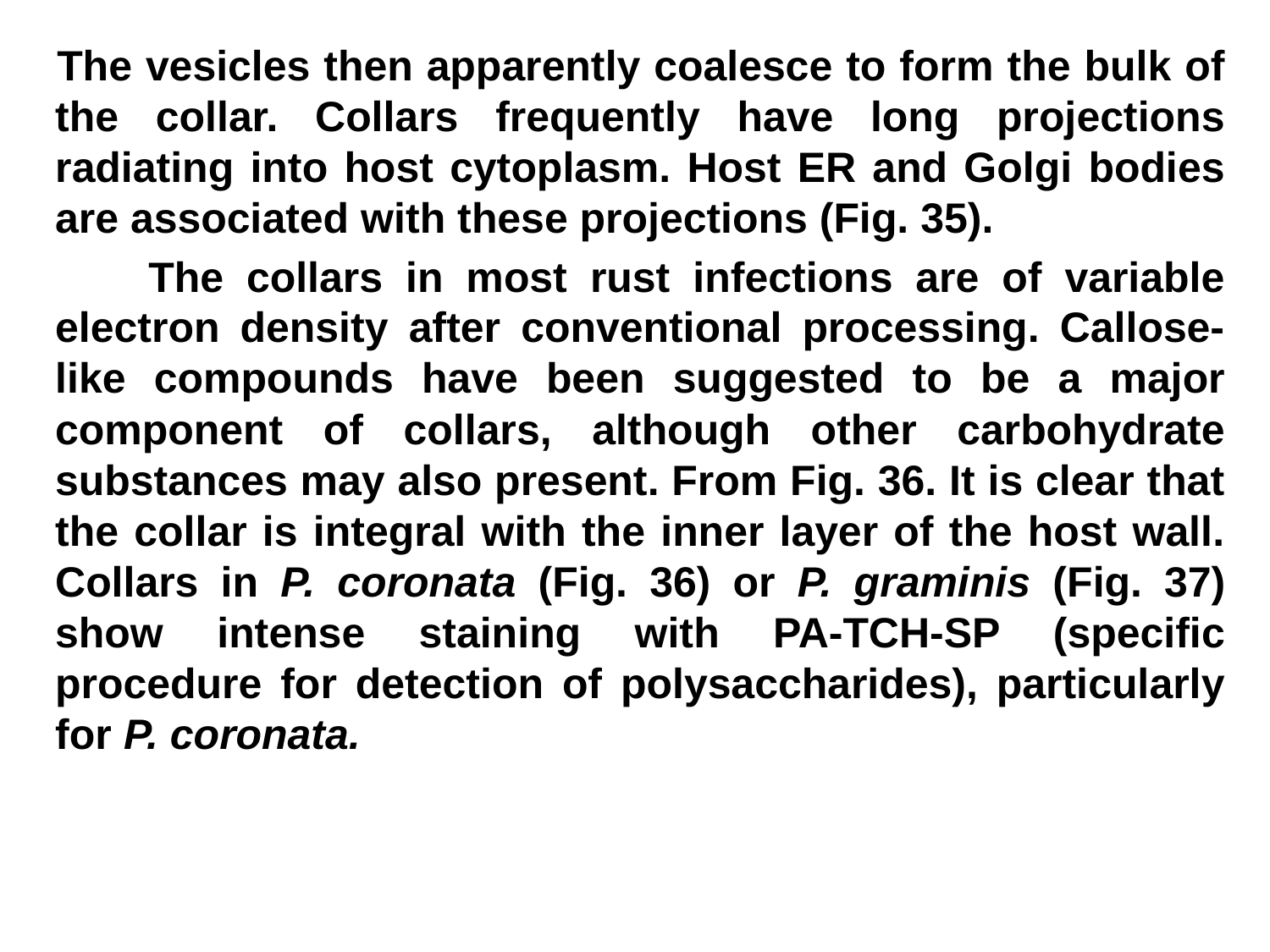

The vesicles then apparently coalesce to form the bulk of the collar. Collars frequently have long projections radiating into host cytoplasm. Host ER and Golgi bodies are associated with these projections (Fig. 35).
    The collars in most rust infections are of variable electron density after conventional processing. Callose-like compounds have been suggested to be a major component of collars, although other carbohydrate substances may also present. From Fig. 36. It is clear that the collar is integral with the inner layer of the host wall. Collars in P. coronata (Fig. 36) or P. graminis (Fig. 37) show intense staining with PA-TCH-SP (specific procedure for detection of polysaccharides), particularly for P. coronata.